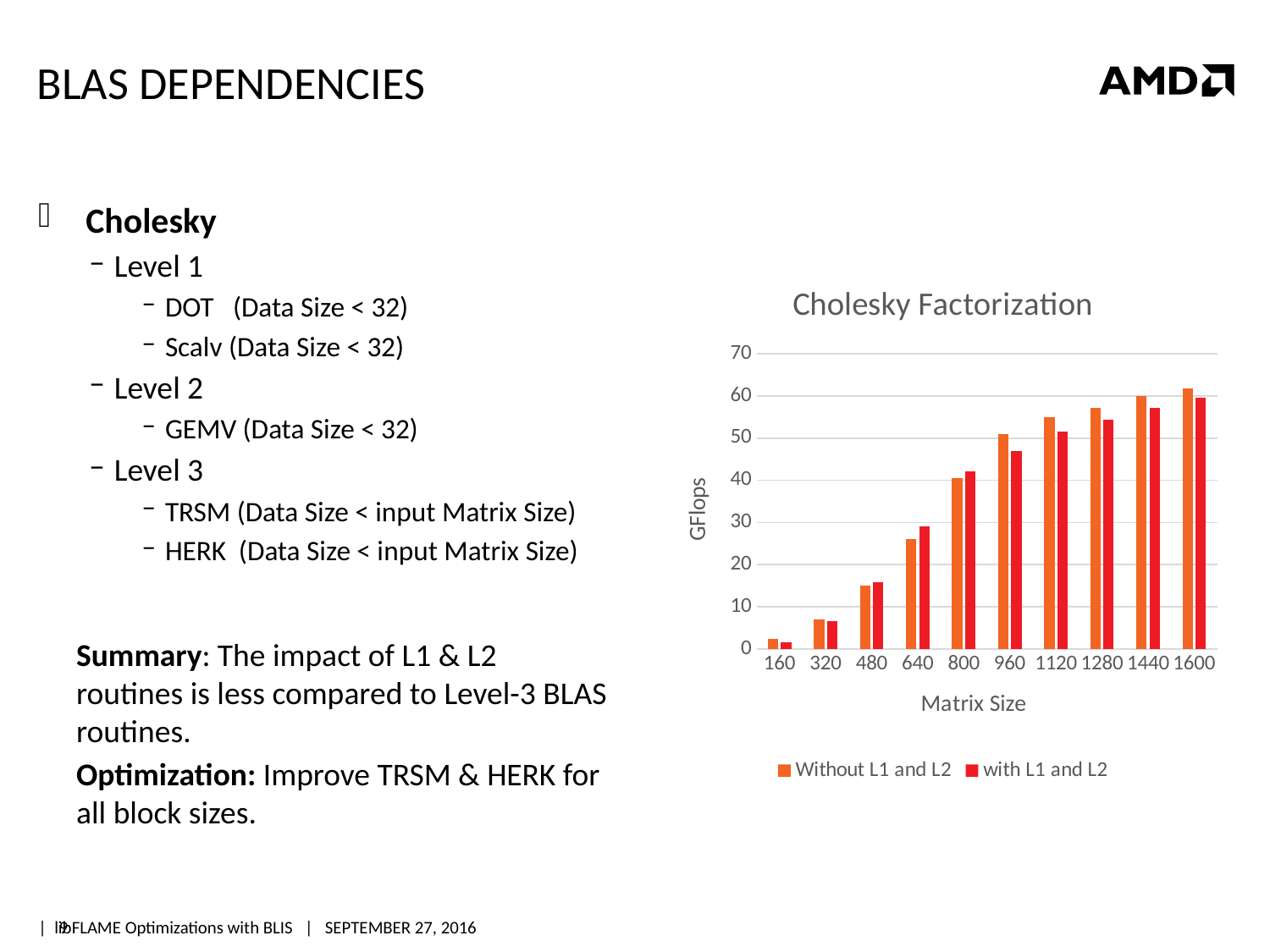

# BLAS Dependencies
Cholesky
Level 1
DOT   (Data Size < 32)
Scalv (Data Size < 32)
Level 2
GEMV (Data Size < 32)
Level 3
TRSM (Data Size < input Matrix Size)
HERK  (Data Size < input Matrix Size)

Summary: The impact of L1 & L2 routines is less compared to Level-3 BLAS routines.
Optimization: Improve TRSM & HERK for all block sizes.

### Chart: Cholesky Factorization

| Category | Without L1 and L2 | with L1 and L2 |
|---|---|---|
| 160 | 2.358 | 1.543 |
| 320 | 6.917 | 6.626 |
| 480 | 14.938 | 15.85 |
| 640 | 26.143 | 29.157 |
| 800 | 40.565 | 42.174 |
| 960 | 50.961 | 46.988 |
| 1120 | 54.992 | 51.626 |
| 1280 | 57.084 | 54.287 |
| 1440 | 59.976 | 57.209 |
| 1600 | 61.702 | 59.642 |